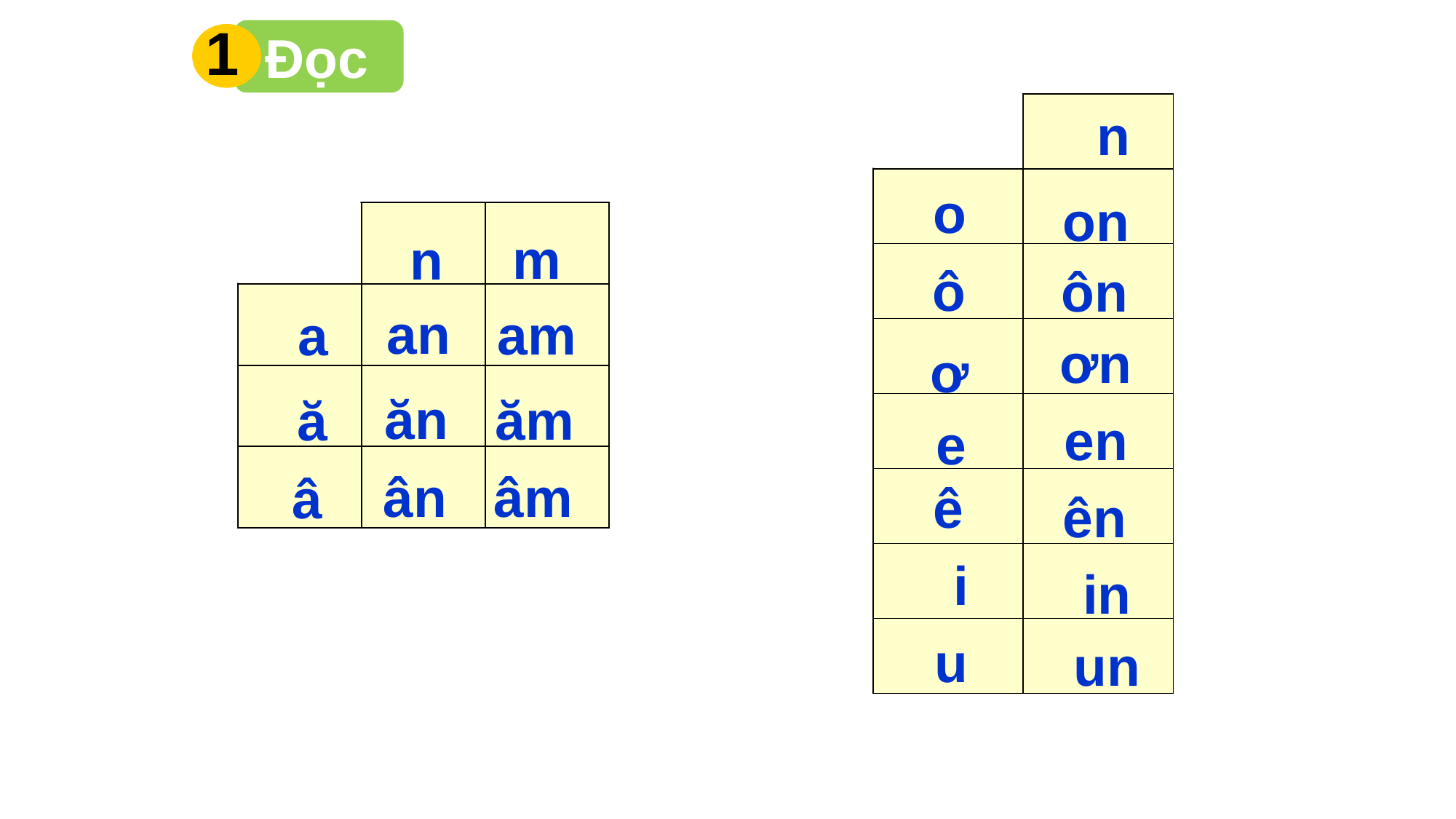

1
Đọc

|  |  |
| --- | --- |
|  |  |
|  |  |
|  |  |
|  |  |
|  |  |
|  |  |
|  |  |
n

o
on

|  |  |  |
| --- | --- | --- |
|  |  |  |
|  |  |  |
|  |  |  |
m
n
ô
ôn
an
am
a
ơn
ơ
ăn
ăm
ă
en
e
ân
âm
â
ê
ên
i
in
u
un